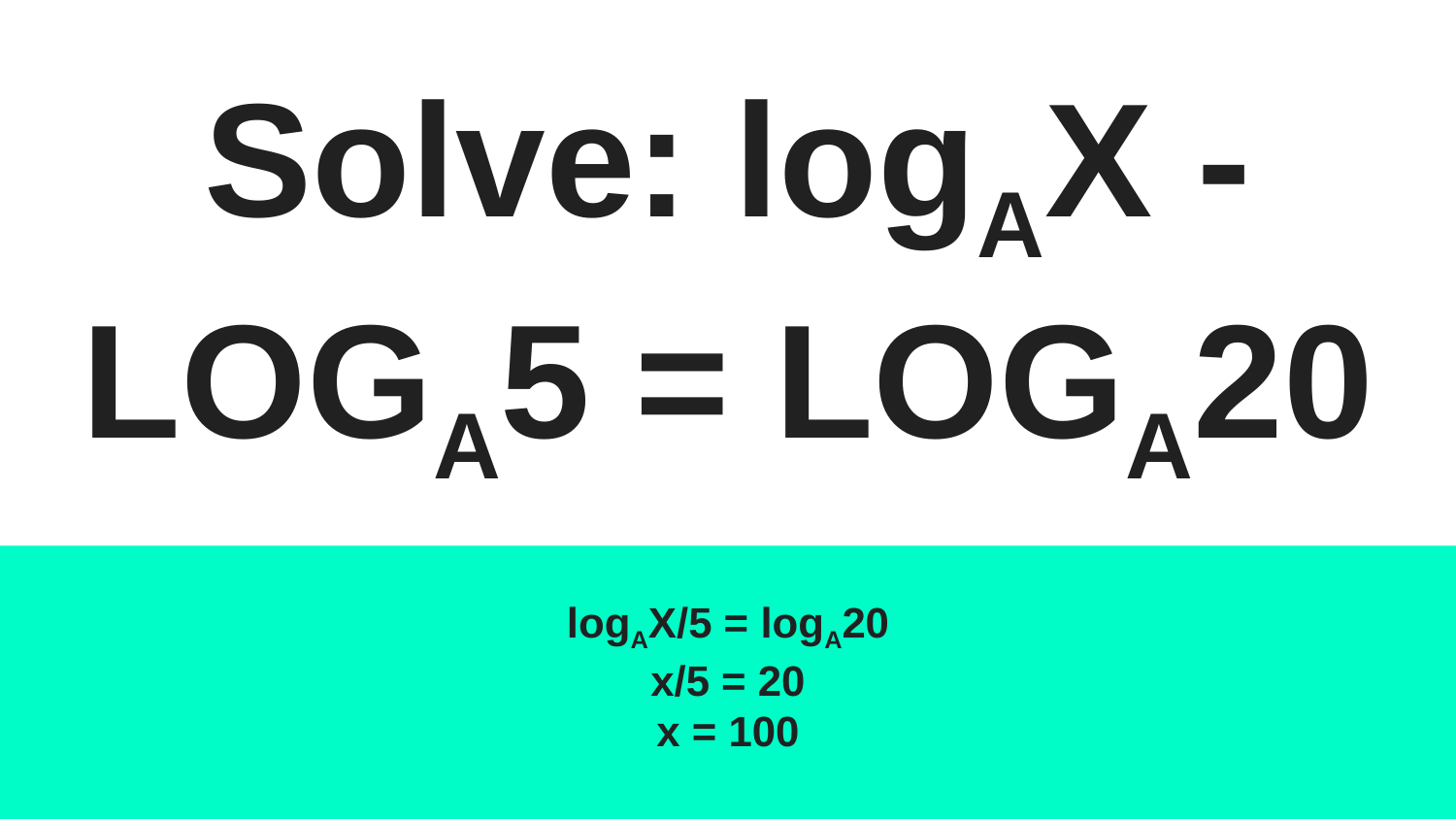

# Solve: logAX - LOGA5 = LOGA20
logAX/5 = logA20
x/5 = 20
x = 100